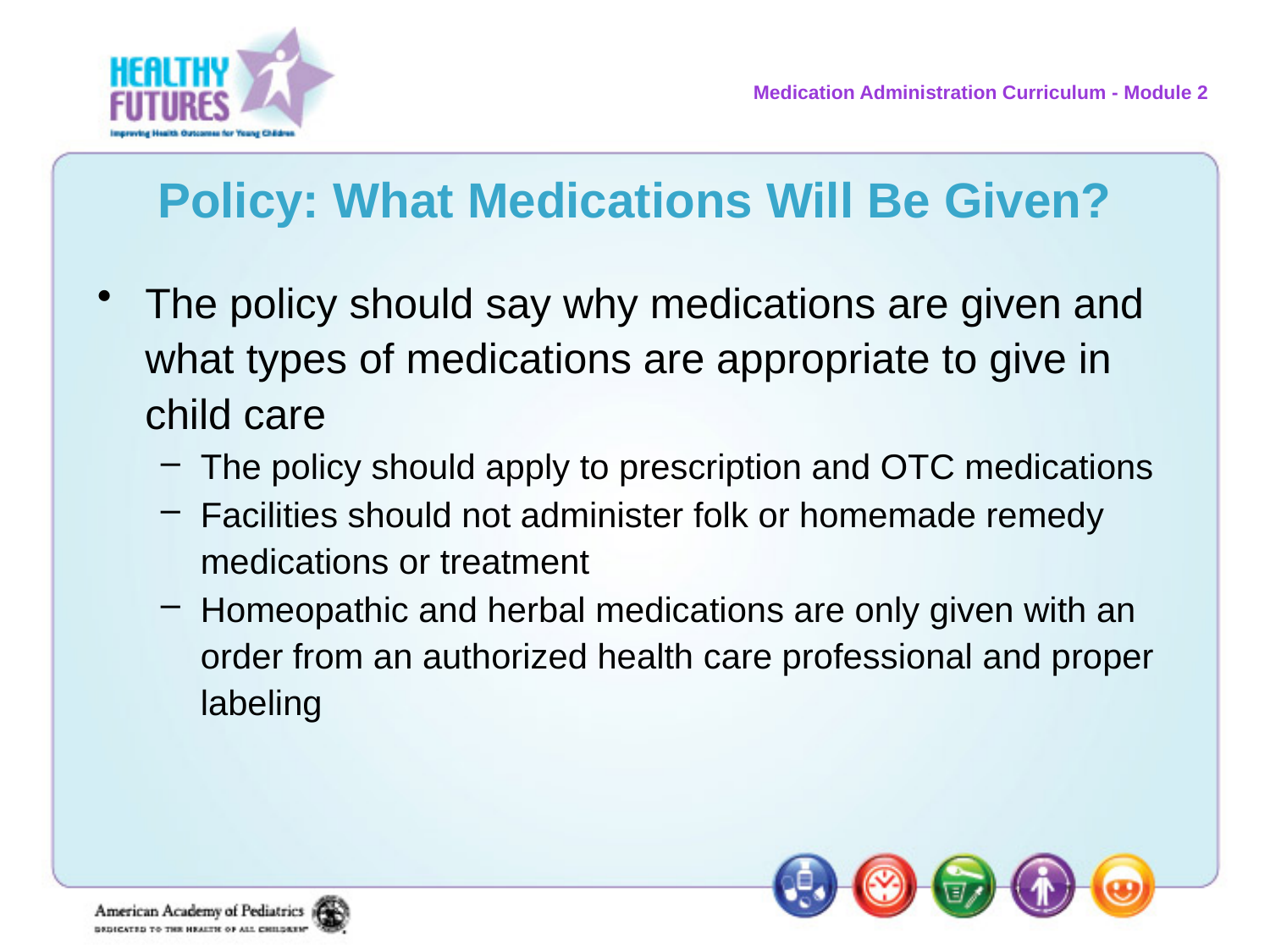

# Policy: What Medications Will Be Given?
The policy should say why medications are given and what types of medications are appropriate to give in child care
The policy should apply to prescription and OTC medications
Facilities should not administer folk or homemade remedy medications or treatment
Homeopathic and herbal medications are only given with an order from an authorized health care professional and proper labeling